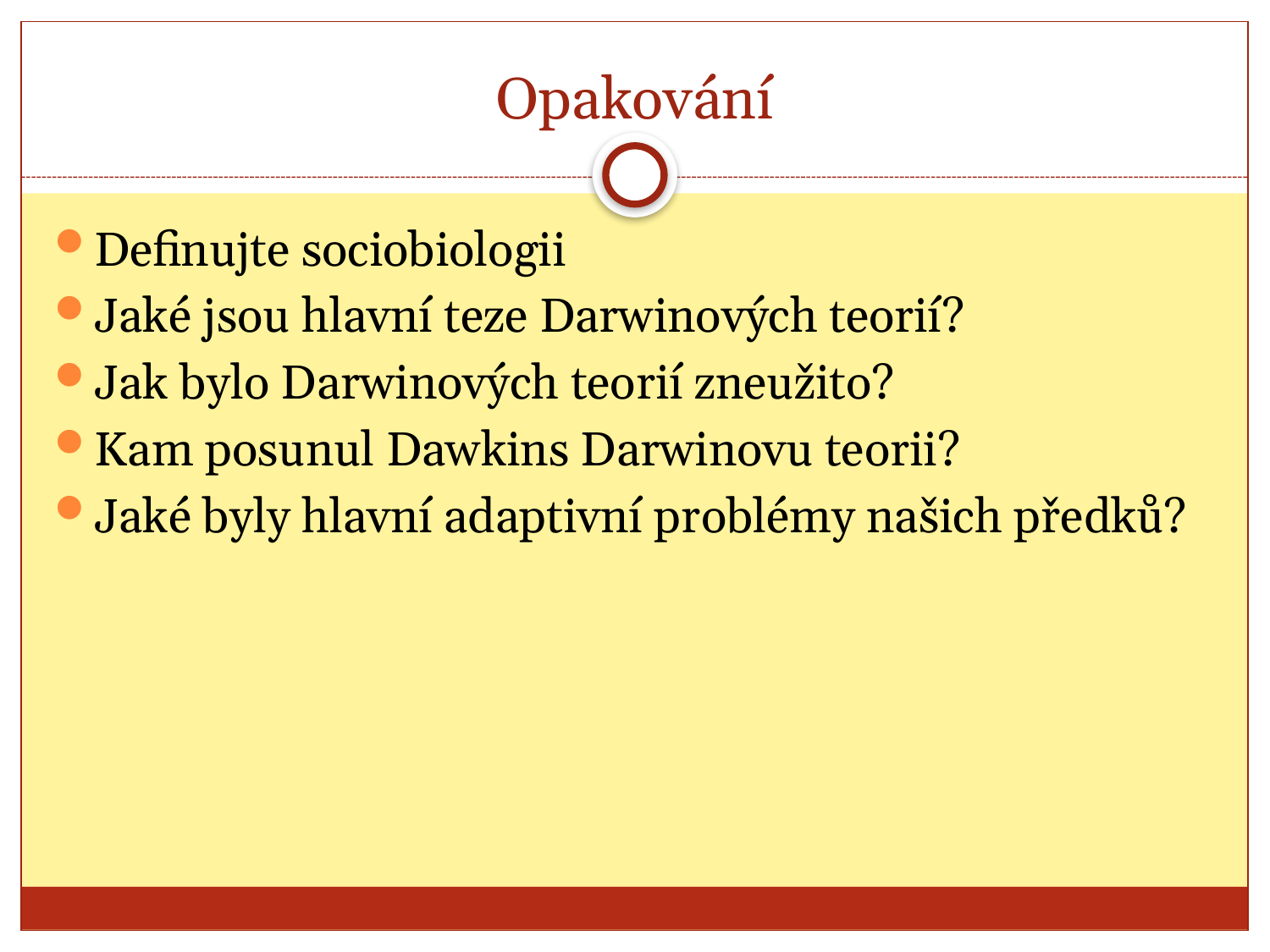

# Opakování
Definujte sociobiologii
Jaké jsou hlavní teze Darwinových teorií?
Jak bylo Darwinových teorií zneužito?
Kam posunul Dawkins Darwinovu teorii?
Jaké byly hlavní adaptivní problémy našich předků?